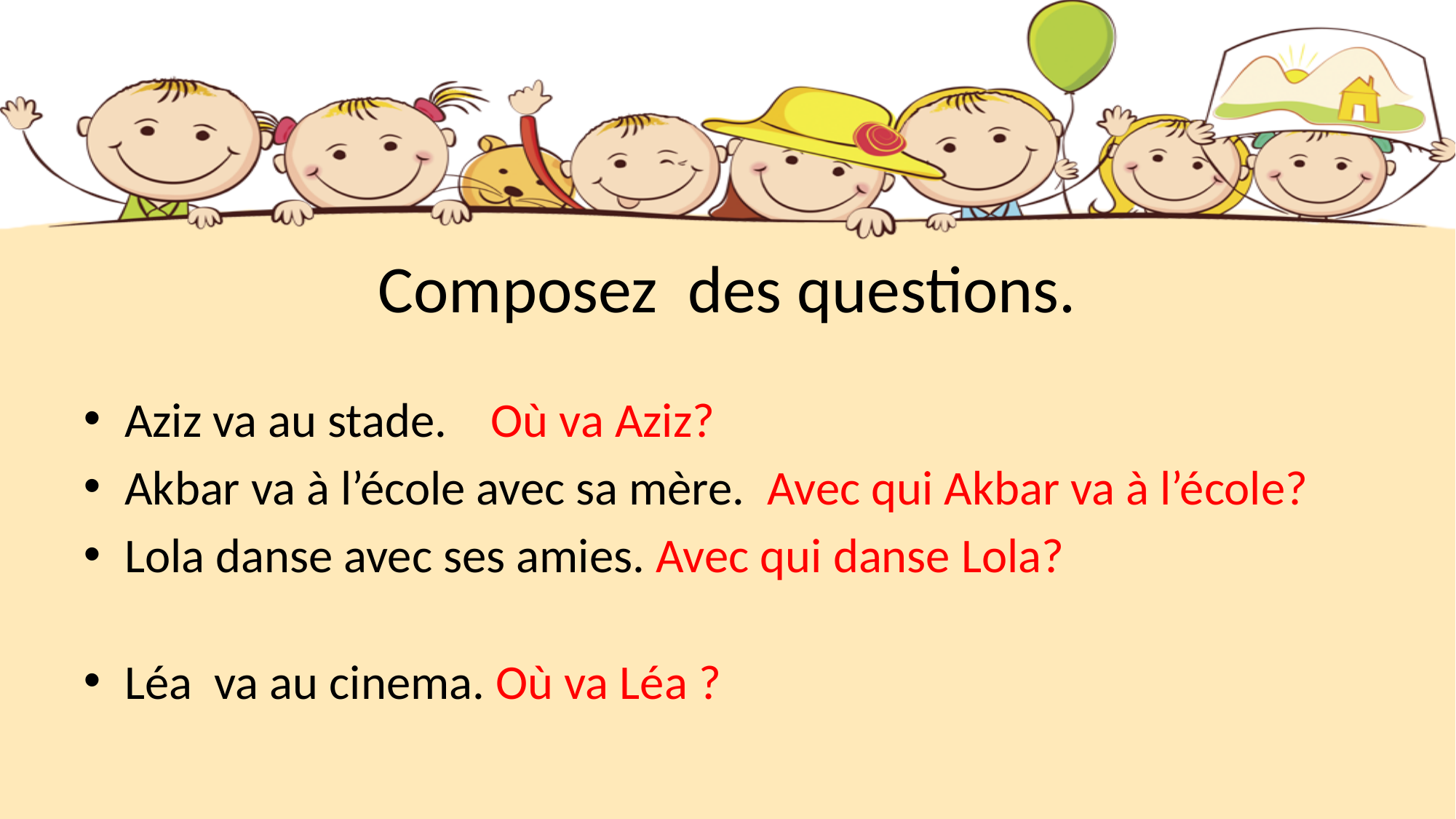

# Composez  des questions.

Aziz va au stade.    Où va Aziz?
Akbar va à l’école avec sa mère.  Avec qui Akbar va à l’école?
Lola danse avec ses amies. Avec qui danse Lola?
Léa  va au cinema. Où va Léa ?